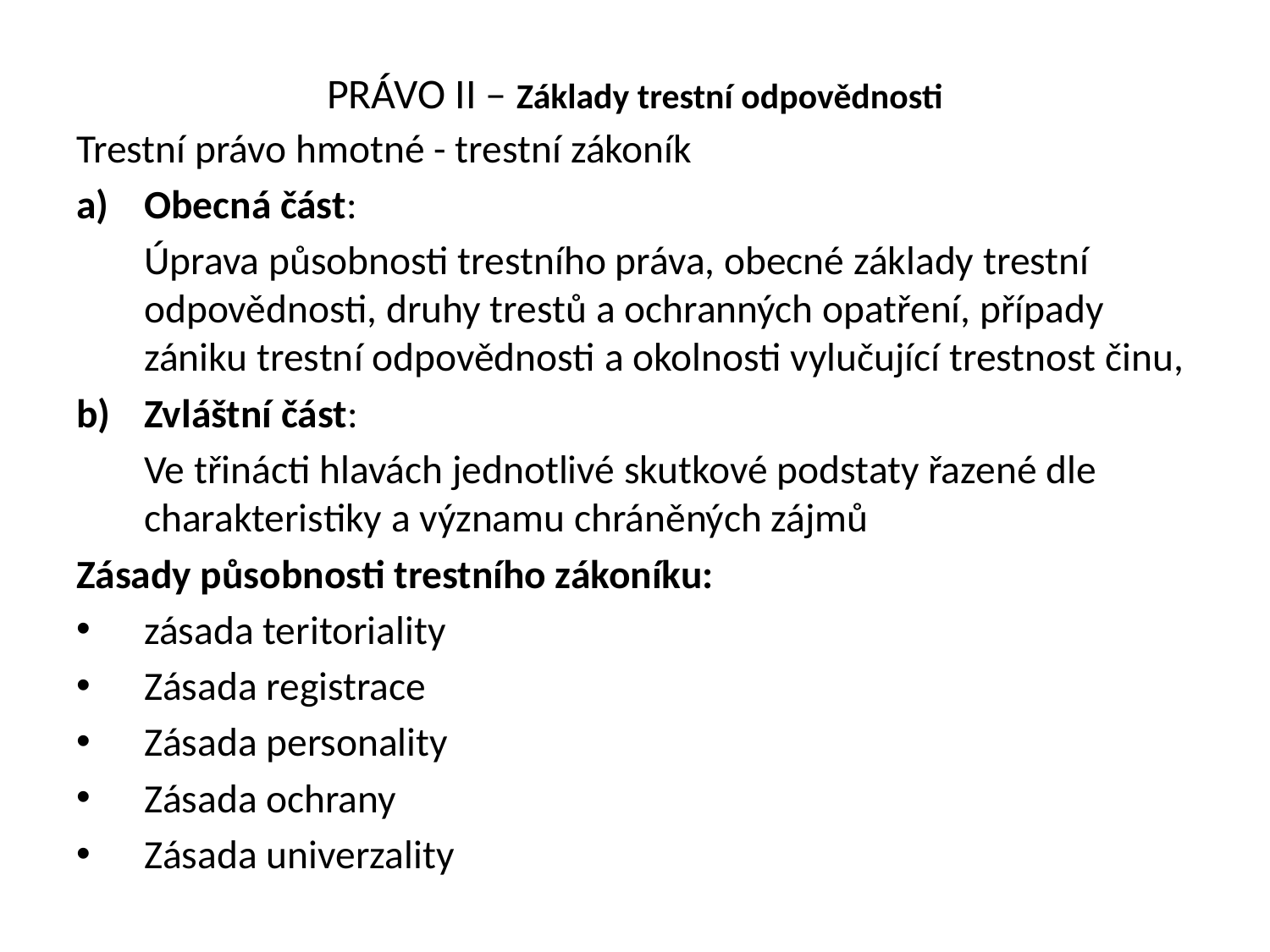

# PRÁVO II – Základy trestní odpovědnosti
Trestní právo hmotné - trestní zákoník
Obecná část:
	Úprava působnosti trestního práva, obecné základy trestní odpovědnosti, druhy trestů a ochranných opatření, případy zániku trestní odpovědnosti a okolnosti vylučující trestnost činu,
b)	Zvláštní část:
	Ve třinácti hlavách jednotlivé skutkové podstaty řazené dle charakteristiky a významu chráněných zájmů
Zásady působnosti trestního zákoníku:
zásada teritoriality
Zásada registrace
Zásada personality
Zásada ochrany
Zásada univerzality